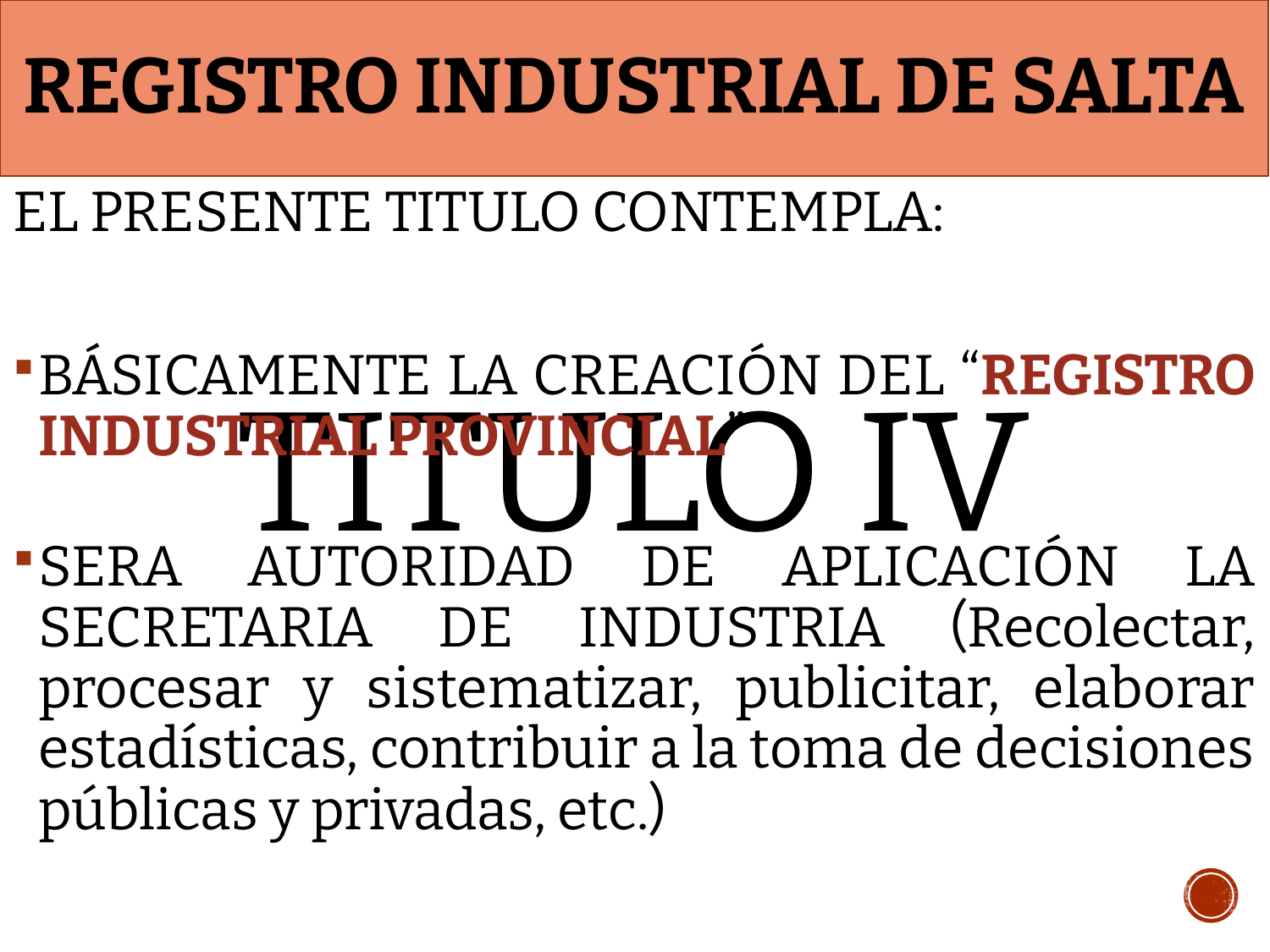

TITULO IV

# REGISTRO INDUSTRIAL DE SALTA
EL PRESENTE TITULO CONTEMPLA:

BÁSICAMENTE LA CREACIÓN DEL “REGISTRO INDUSTRIAL PROVINCIAL”

SERA AUTORIDAD DE APLICACIÓN LA SECRETARIA DE INDUSTRIA (Recolectar, procesar y sistematizar, publicitar, elaborar estadísticas, contribuir a la toma de decisiones públicas y privadas, etc.)